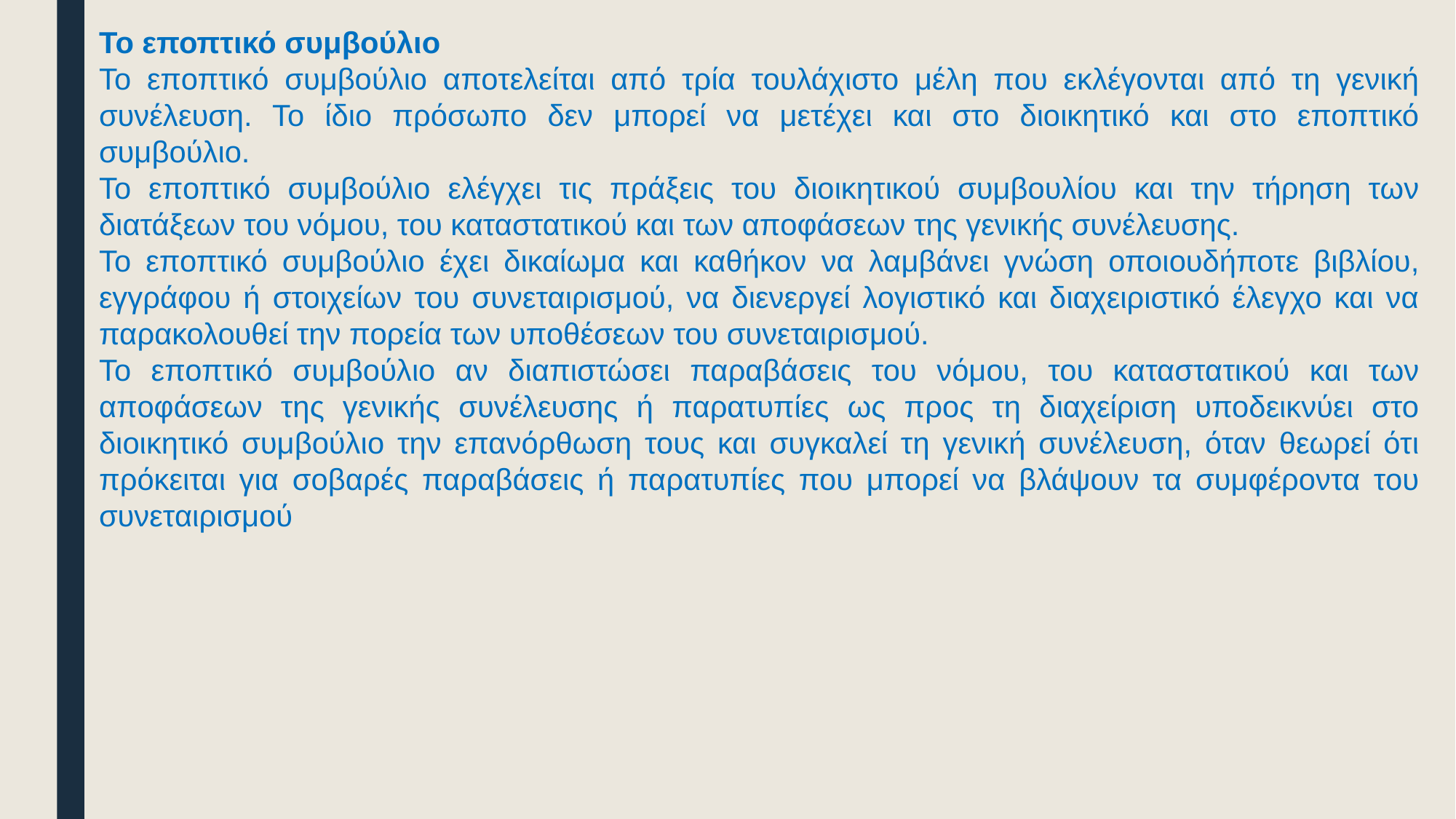

Το εποπτικό συμβούλιο
Το εποπτικό συμβούλιο αποτελείται από τρία τουλάχιστο μέλη που εκλέγονται από τη γενική συνέλευση. Το ίδιο πρόσωπο δεν μπορεί να μετέχει και στο διοικητικό και στο εποπτικό συμβούλιο.
Το εποπτικό συμβούλιο ελέγχει τις πράξεις του διοικητικού συμβουλίου και την τήρηση των διατάξεων του νόμου, του καταστατικού και των αποφάσεων της γενικής συνέλευσης.
Το εποπτικό συμβούλιο έχει δικαίωμα και καθήκον να λαμβάνει γνώση οποιουδήποτε βιβλίου, εγγράφου ή στοιχείων του συνεταιρισμού, να διενεργεί λογιστικό και διαχειριστικό έλεγχο και να παρακολουθεί την πορεία των υποθέσεων του συνεταιρισμού.
Το εποπτικό συμβούλιο αν διαπιστώσει παραβάσεις του νόμου, του καταστατικού και των αποφάσεων της γενικής συνέλευσης ή παρατυπίες ως προς τη διαχείριση υποδεικνύει στο διοικητικό συμβούλιο την επανόρθωση τους και συγκαλεί τη γενική συνέλευση, όταν θεωρεί ότι πρόκειται για σοβαρές παραβάσεις ή παρατυπίες που μπορεί να βλάψουν τα συμφέροντα του συνεταιρισμού